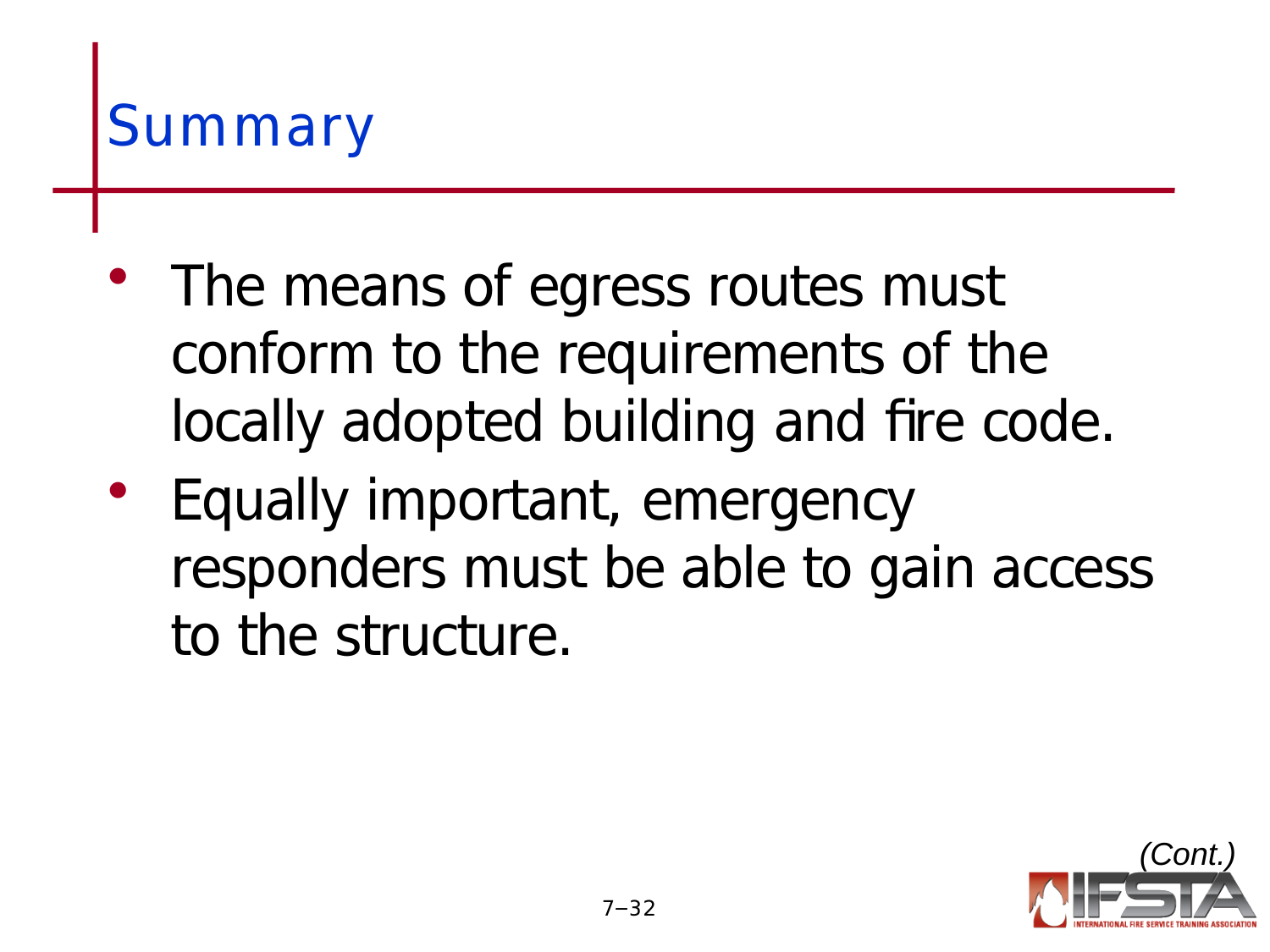

# Summary
The means of egress routes must conform to the requirements of the locally adopted building and fire code.
Equally important, emergency responders must be able to gain access to the structure.
(Cont.)
7–32